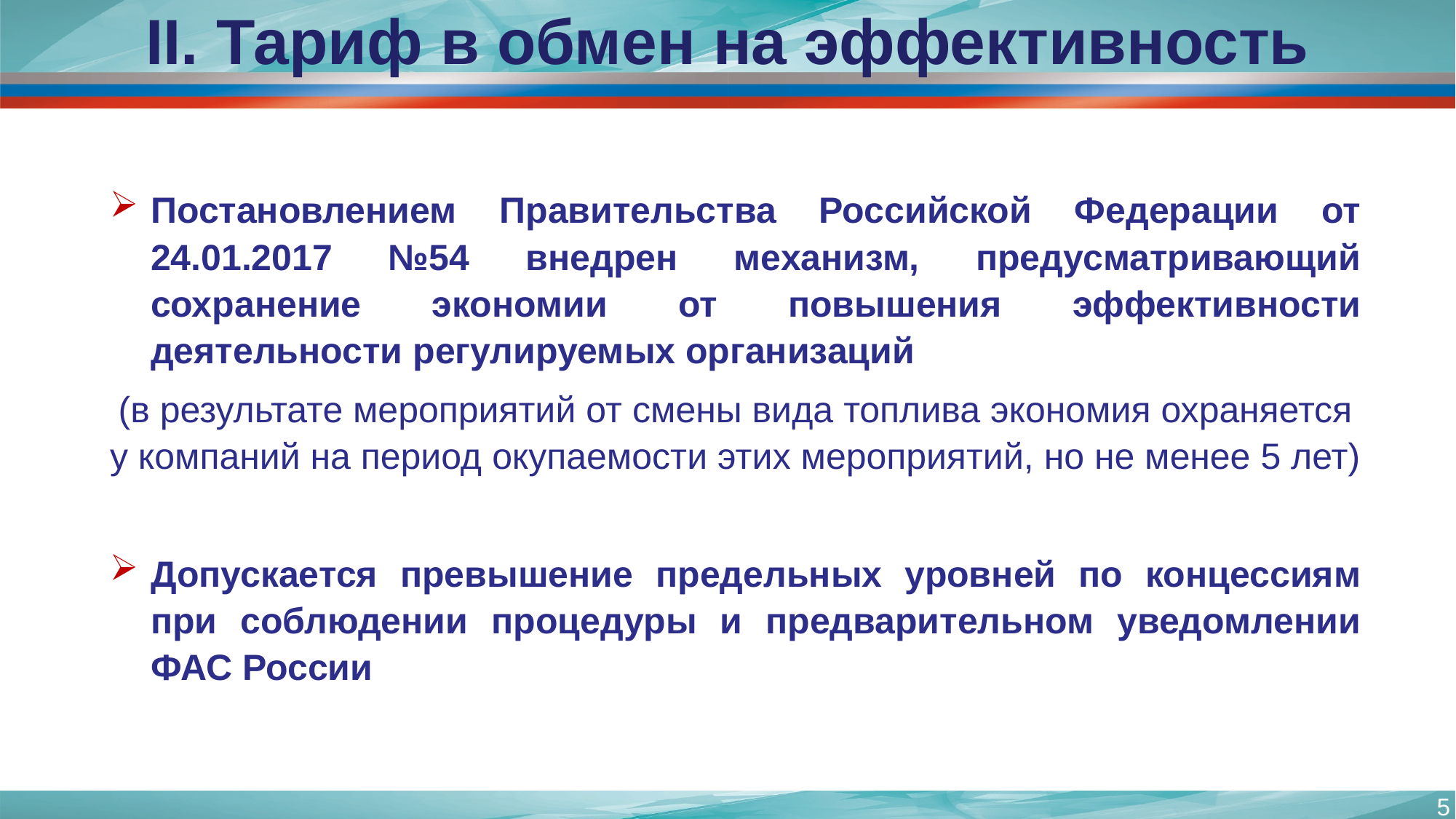

# II. Тариф в обмен на эффективность
Постановлением Правительства Российской Федерации от 24.01.2017 №54 внедрен механизм, предусматривающий сохранение экономии от повышения эффективности деятельности регулируемых организаций
(в результате мероприятий от смены вида топлива экономия охраняется у компаний на период окупаемости этих мероприятий, но не менее 5 лет)

Допускается превышение предельных уровней по концессиям при соблюдении процедуры и предварительном уведомлении ФАС России
5